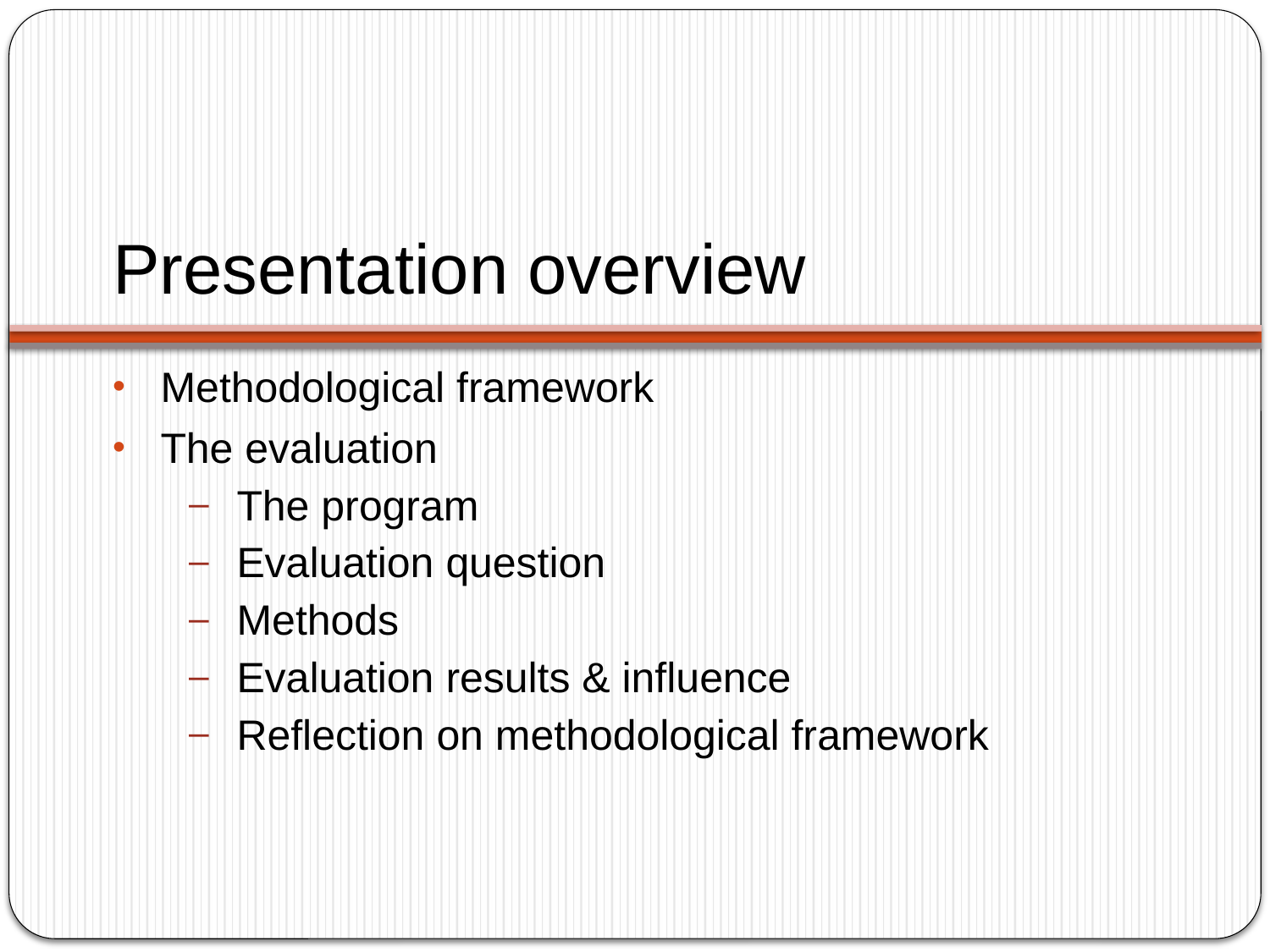

# Presentation overview
Methodological framework
The evaluation
The program
Evaluation question
Methods
Evaluation results & influence
Reflection on methodological framework